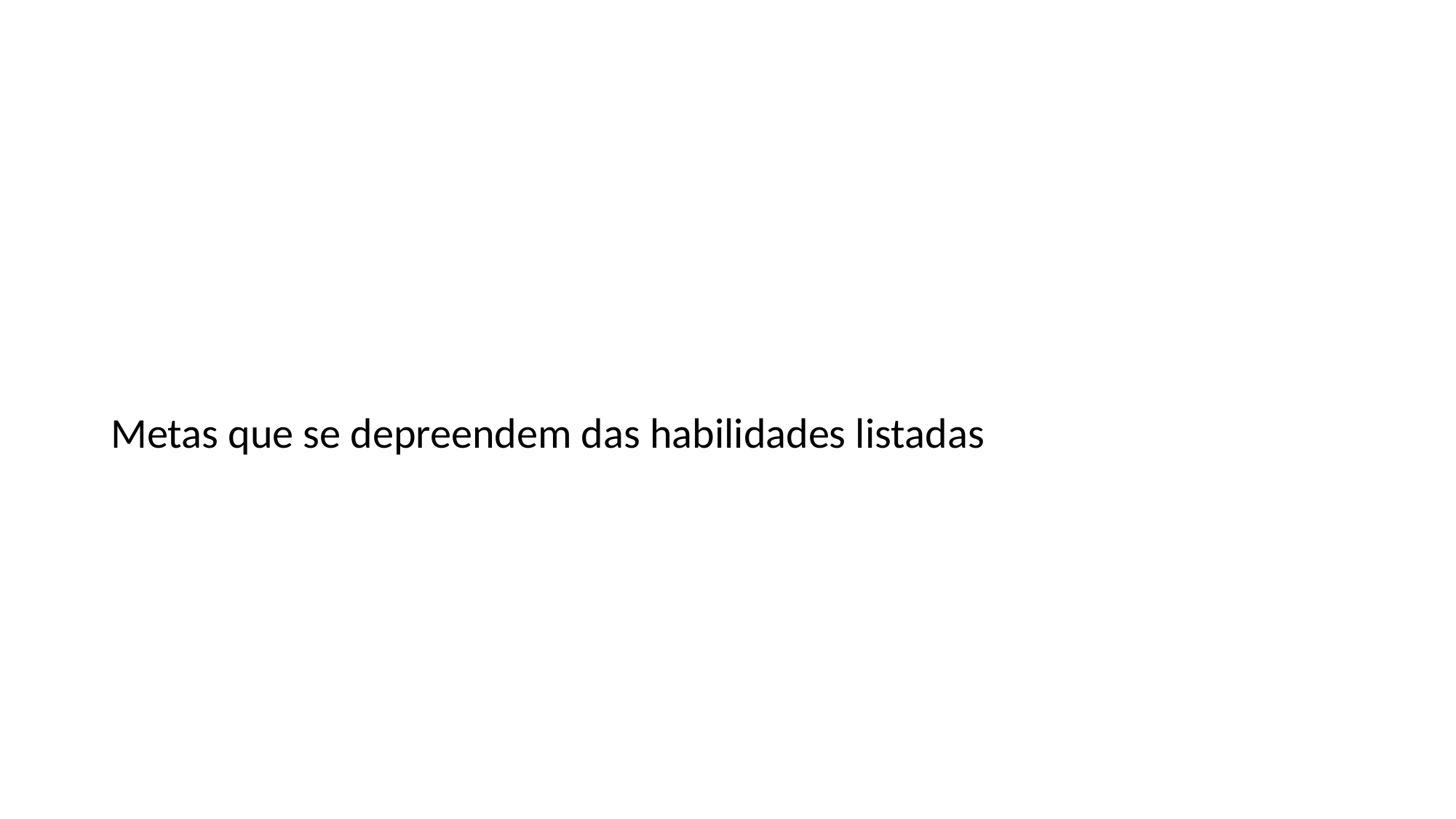

#

Metas que se depreendem das habilidades listadas